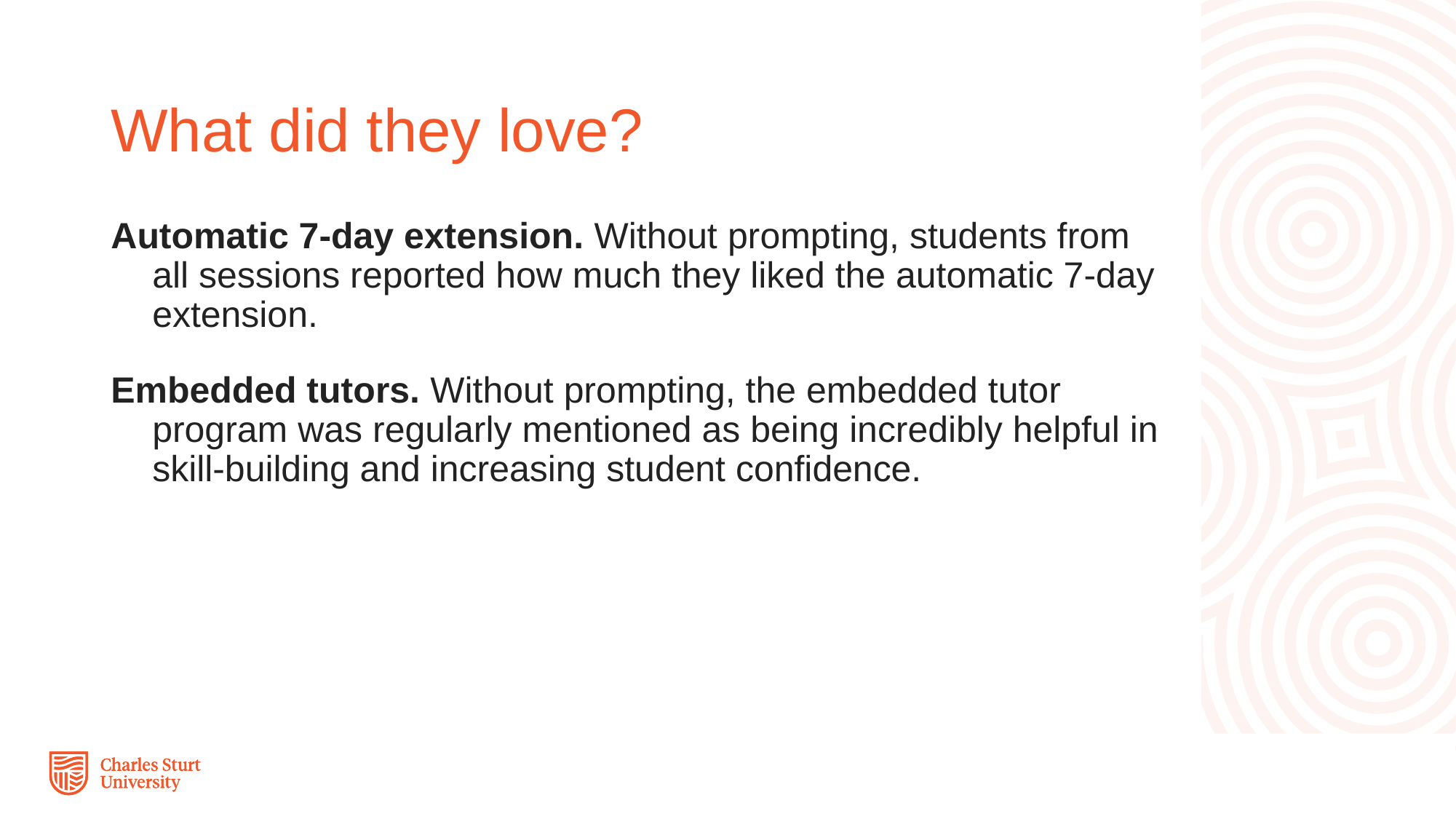

# What did they love?
Automatic 7-day extension. Without prompting, students from all sessions reported how much they liked the automatic 7-day extension.
Embedded tutors. Without prompting, the embedded tutor program was regularly mentioned as being incredibly helpful in skill-building and increasing student confidence.